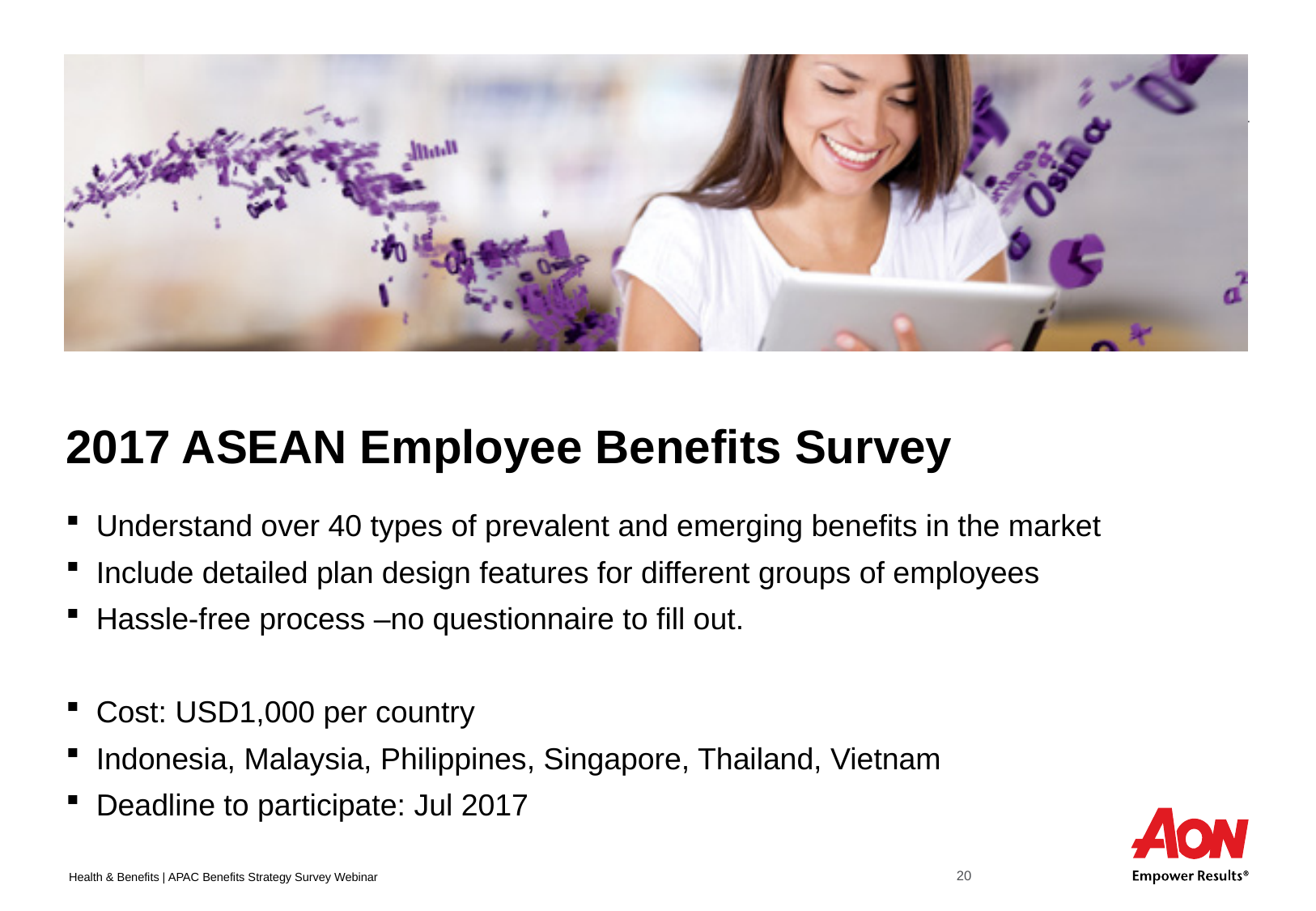

# 2017 ASEAN Employee Benefits Survey
Understand over 40 types of prevalent and emerging benefits in the market
Include detailed plan design features for different groups of employees
Hassle-free process –no questionnaire to fill out.

Cost: USD1,000 per country
Indonesia, Malaysia, Philippines, Singapore, Thailand, Vietnam
Deadline to participate: Jul 2017